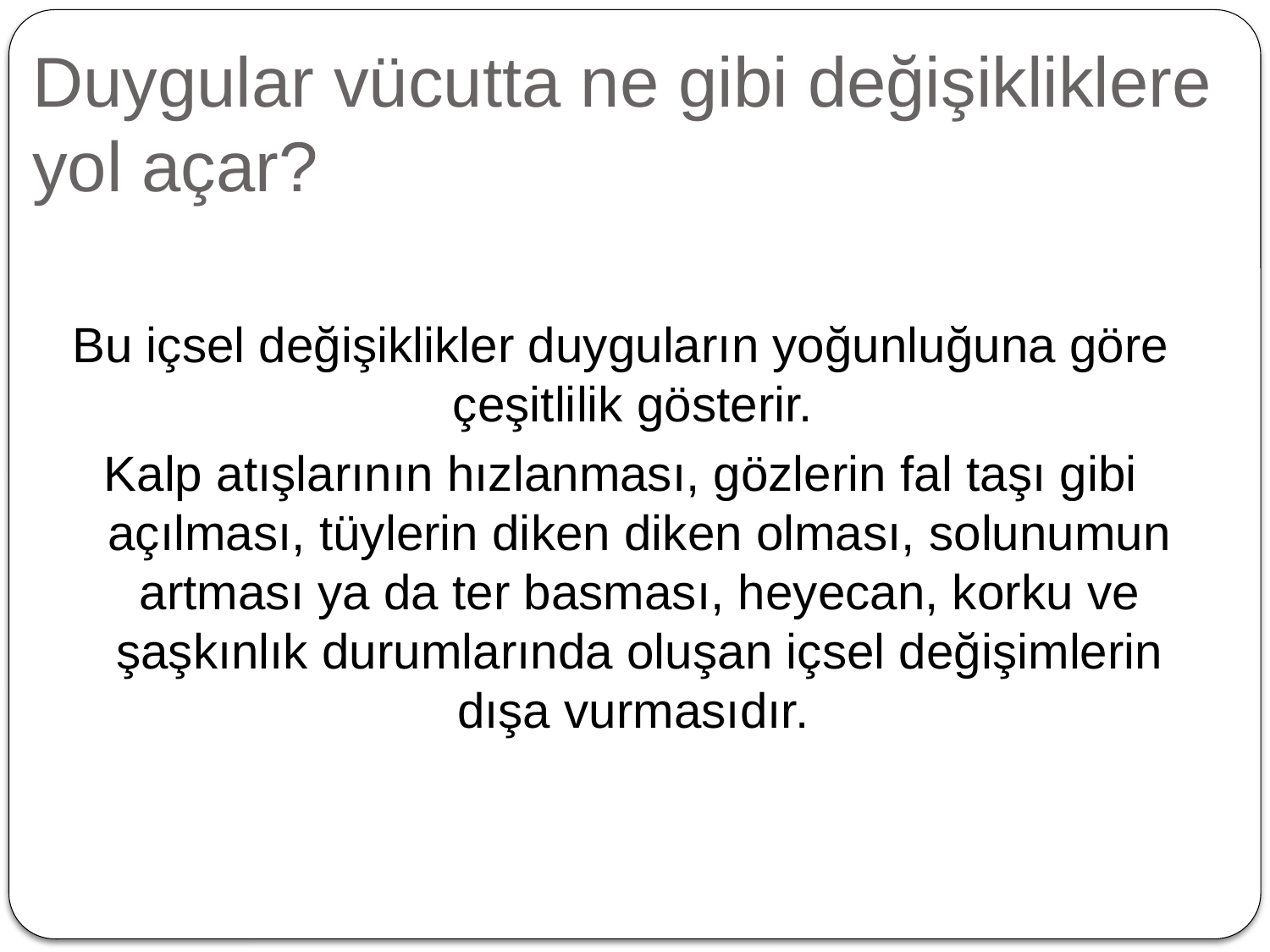

# Duygular vücutta ne gibi değişikliklere yol açar?
Bu içsel değişiklikler duyguların yoğunluğuna göre çeşitlilik gösterir.
Kalp atışlarının hızlanması, gözlerin fal taşı gibi açılması, tüylerin diken diken olması, solunumun artması ya da ter basması, heyecan, korku ve şaşkınlık durumlarında oluşan içsel değişimlerin dışa vurmasıdır.